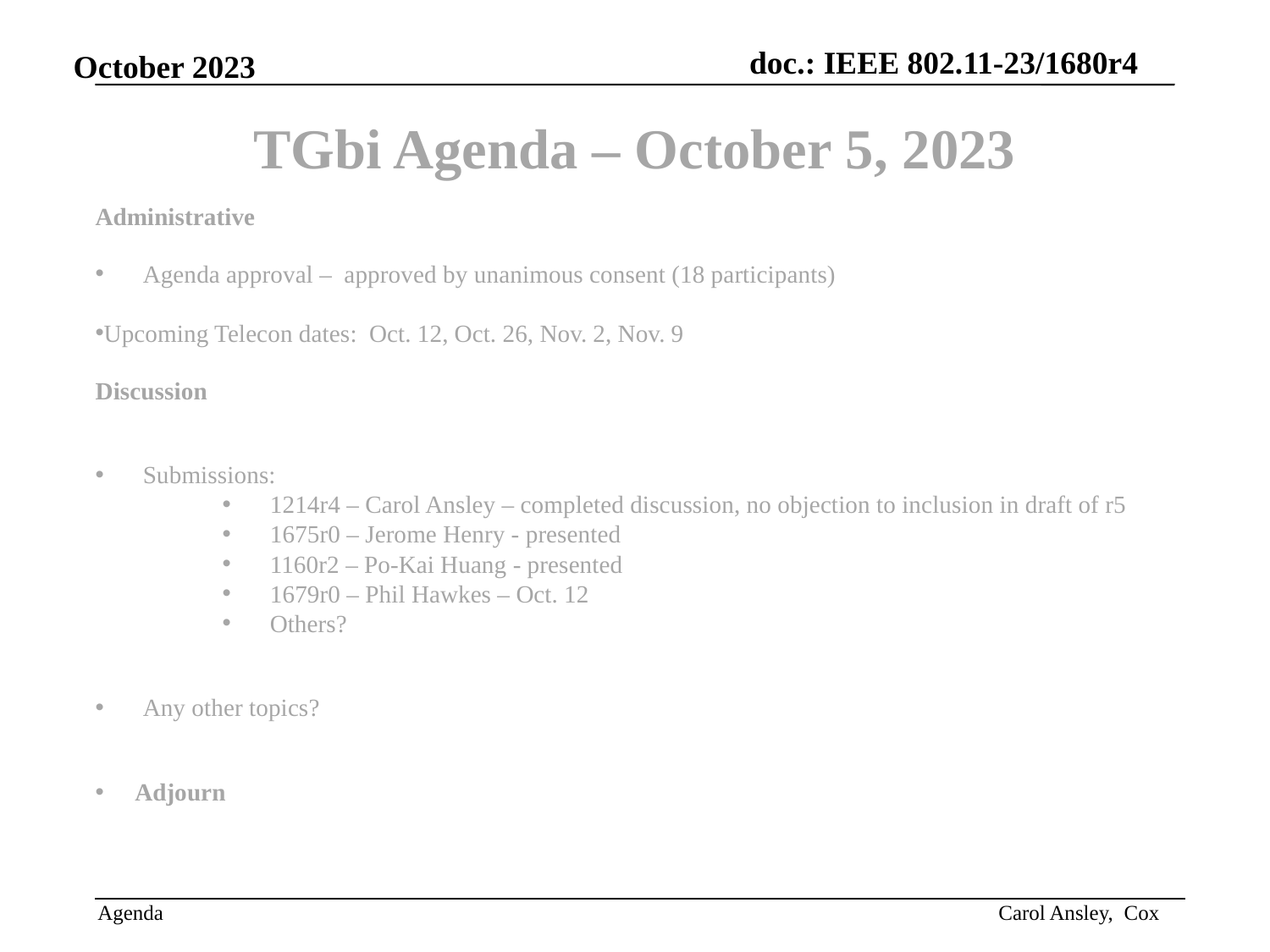

# TGbi Agenda – October 5, 2023
Administrative

Agenda approval –  approved by unanimous consent (18 participants)

Upcoming Telecon dates:  Oct. 12, Oct. 26, Nov. 2, Nov. 9

Discussion

Submissions:
1214r4 – Carol Ansley – completed discussion, no objection to inclusion in draft of r5
1675r0 – Jerome Henry - presented
1160r2 – Po-Kai Huang - presented
1679r0 – Phil Hawkes – Oct. 12
Others?

Any other topics?

Adjourn